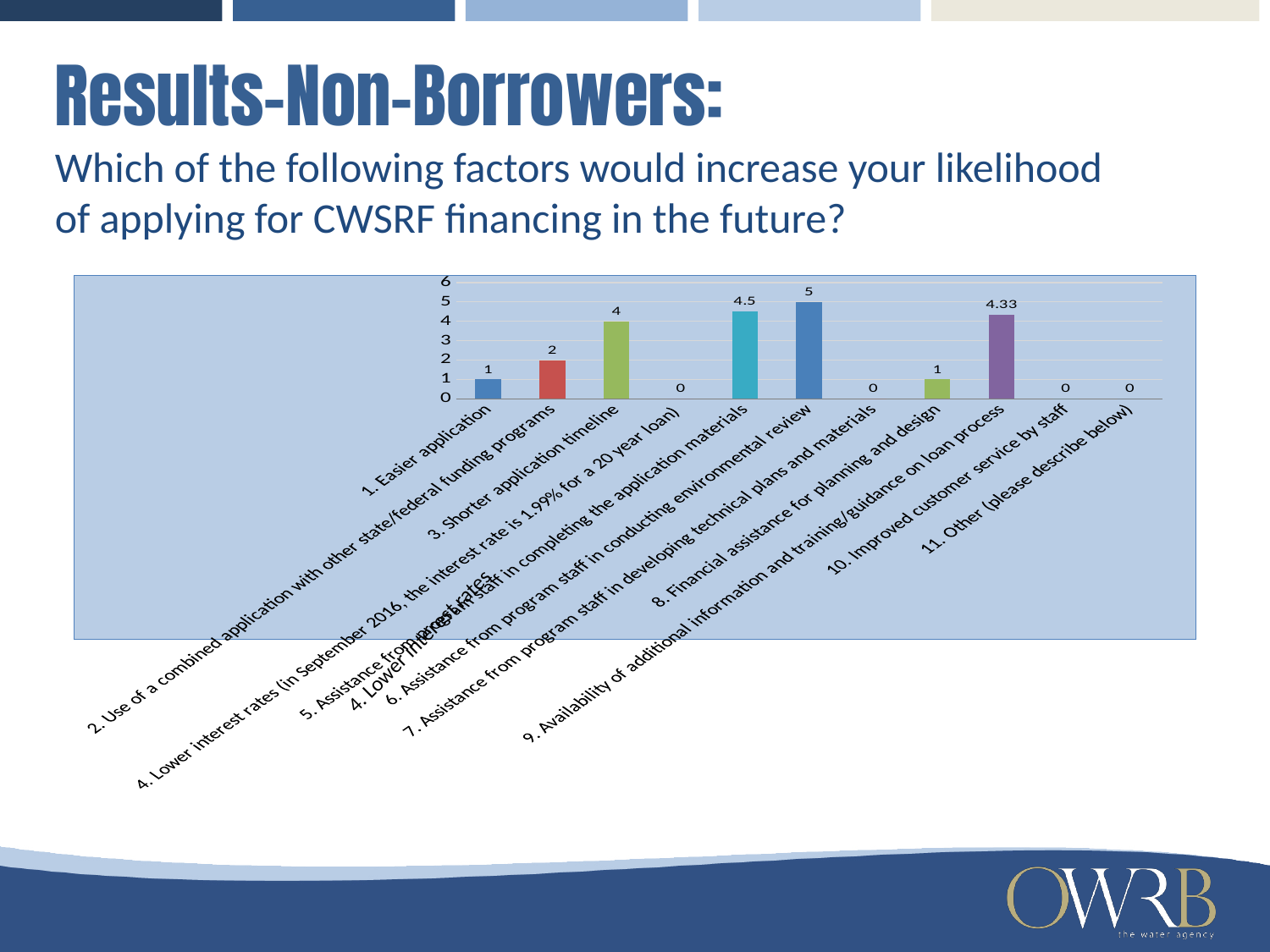

Results-Non-Borrowers:
Which of the following factors would increase your likelihood of applying for CWSRF financing in the future?

### Chart

| Category |  |
|---|---|
| 1. Easier application | 1.0 |
| 2. Use of a combined application with other state/federal funding programs | 2.0 |
| 3. Shorter application timeline | 4.0 |
| 4. Lower interest rates (in September 2016, the interest rate is 1.99% for a 20 year loan)  | 0.0 |
| 5. Assistance from program staff in completing the application materials | 4.5 |
| 6. Assistance from program staff in conducting environmental review | 5.0 |
| 7. Assistance from program staff in developing technical plans and materials | 0.0 |
| 8. Financial assistance for planning and design | 1.0 |
| 9. Availability of additional information and training/guidance on loan process | 4.33 |
| 10. Improved customer service by staff | 0.0 |
| 11. Other (please describe below) | 0.0 |
4. Lower interest rates